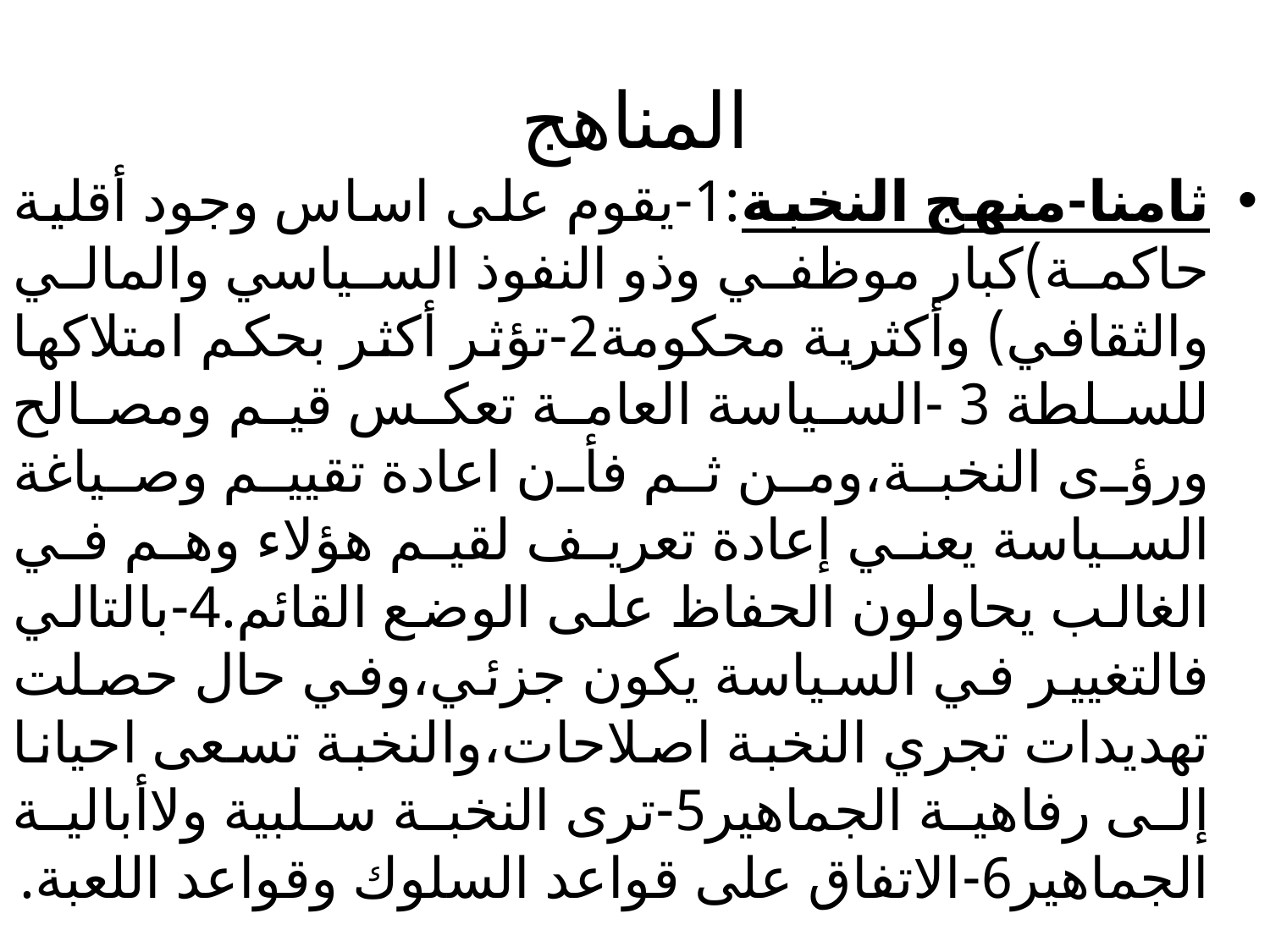

# المناهج
ثامنا-منهج النخبة:1-يقوم على اساس وجود أقلية حاكمة)كبار موظفي وذو النفوذ السياسي والمالي والثقافي) وأكثرية محكومة2-تؤثر أكثر بحكم امتلاكها للسلطة 3 -السياسة العامة تعكس قيم ومصالح ورؤى النخبة،ومن ثم فأن اعادة تقييم وصياغة السياسة يعني إعادة تعريف لقيم هؤلاء وهم في الغالب يحاولون الحفاظ على الوضع القائم.4-بالتالي فالتغيير في السياسة يكون جزئي،وفي حال حصلت تهديدات تجري النخبة اصلاحات،والنخبة تسعى احيانا إلى رفاهية الجماهير5-ترى النخبة سلبية ولاأبالية الجماهير6-الاتفاق على قواعد السلوك وقواعد اللعبة.

 تاسعاً-منهج الجماعة: